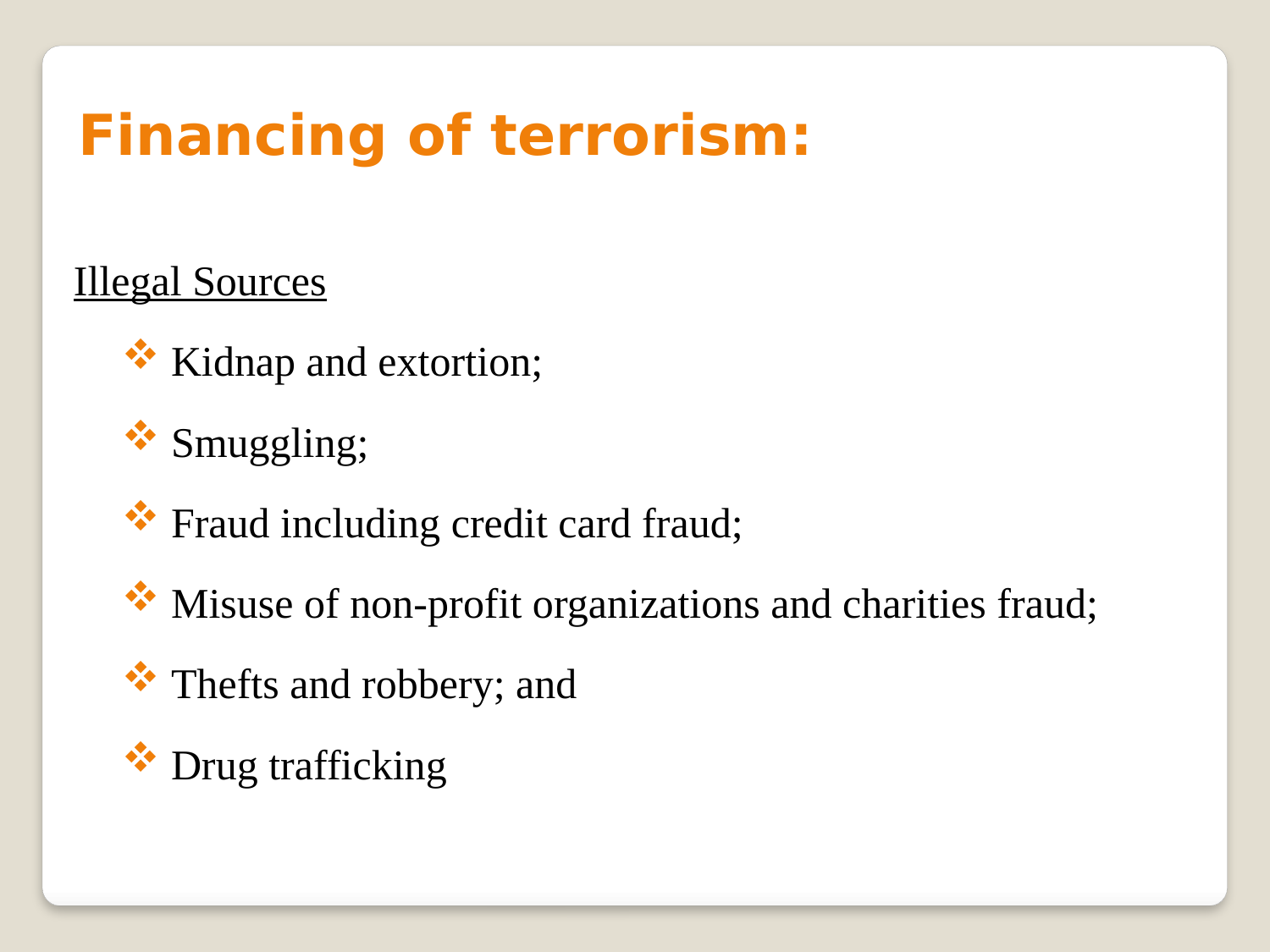

Financing of terrorism:
Illegal Sources
 Kidnap and extortion;
 Smuggling;
 Fraud including credit card fraud;
 Misuse of non-profit organizations and charities fraud;
 Thefts and robbery; and
 Drug trafficking